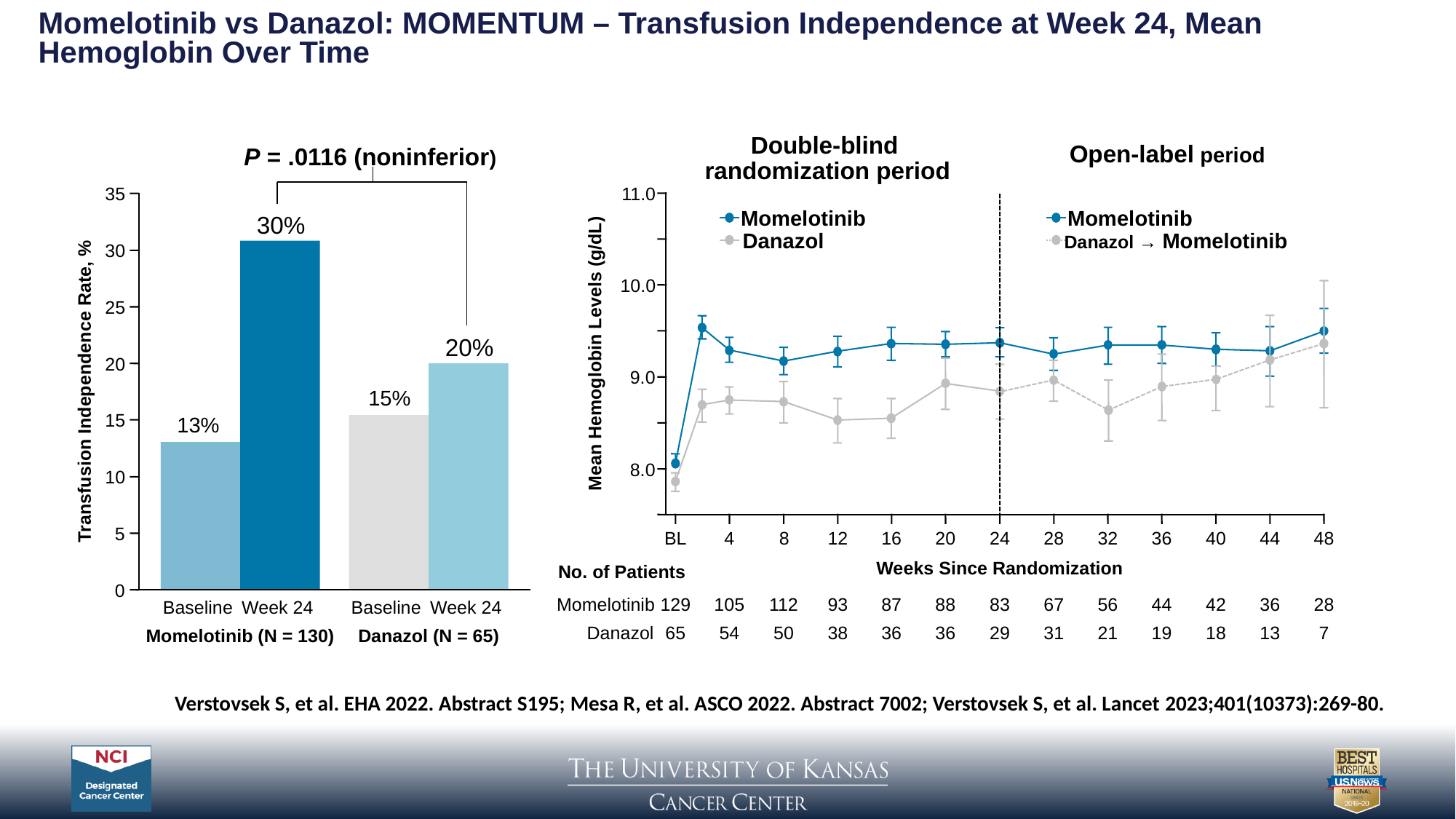

# Momelotinib vs Danazol: MOMENTUM – Transfusion Independence at Week 24, Mean Hemoglobin Over Time

Double-blind
randomization period
Open-label period
P = .0116 (noninferior)
35
11.0

Momelotinib
Momelotinib
30%

Danazol
Danazol → Momelotinib

30

10.0

25

20%

Mean Hemoglobin Levels (g/dL)

20

9.0

Transfusion Independence Rate, %

15%

15

13%

8.0
10

5
BL
4
8
12
16
20
24
28
32
36
40
44
48

Weeks Since Randomization
No. of Patients
0

Momelotinib
129
105
112
93
87
88
83
67
56
44
42
36
28
Baseline
Week 24
Baseline
Week 24

Danazol
65
54
50
38
36
36
29
31
21
19
18
13
7
Momelotinib (N = 130)
Danazol (N = 65)
Verstovsek S, et al. EHA 2022. Abstract S195; Mesa R, et al. ASCO 2022. Abstract 7002; Verstovsek S, et al. Lancet 2023;401(10373):269-80.